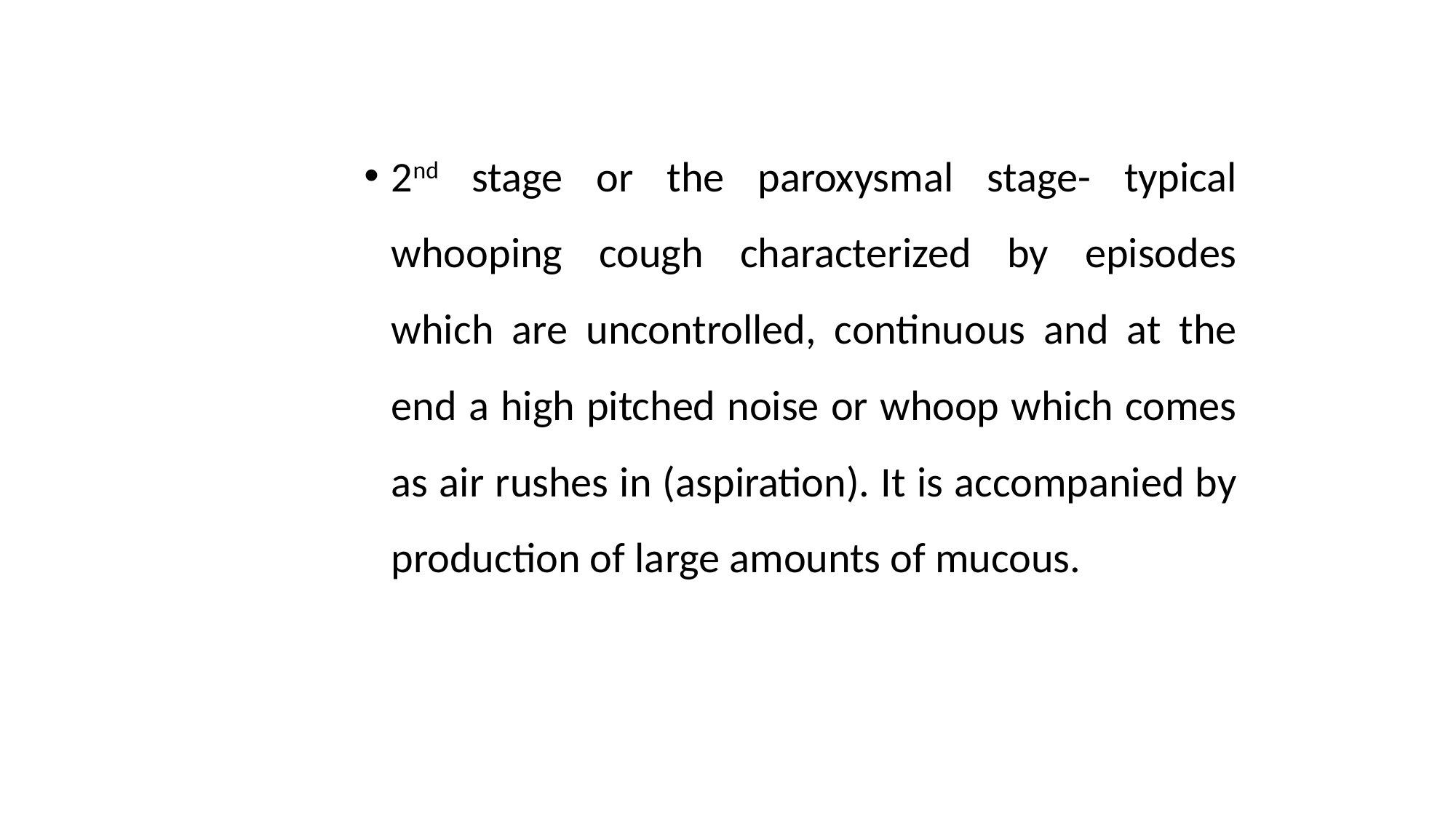

#
2nd stage or the paroxysmal stage- typical whooping cough characterized by episodes which are uncontrolled, continuous and at the end a high pitched noise or whoop which comes as air rushes in (aspiration). It is accompanied by production of large amounts of mucous.